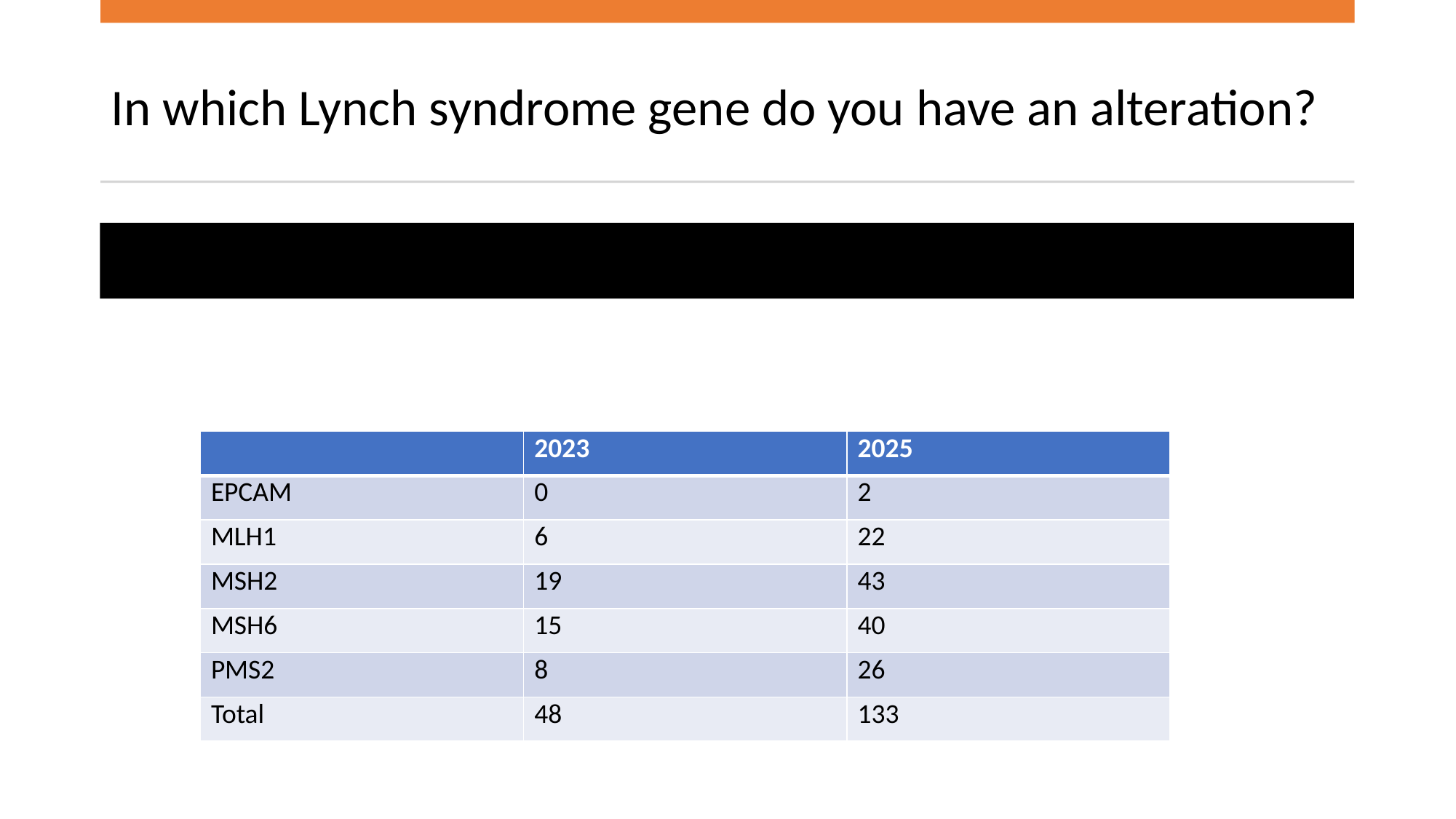

# In which Lynch syndrome gene do you have an alteration?

|  | 2023 | 2025 |
| --- | --- | --- |
| EPCAM | 0 | 2 |
| MLH1 | 6 | 22 |
| MSH2 | 19 | 43 |
| MSH6 | 15 | 40 |
| PMS2 | 8 | 26 |
| Total | 48 | 133 |